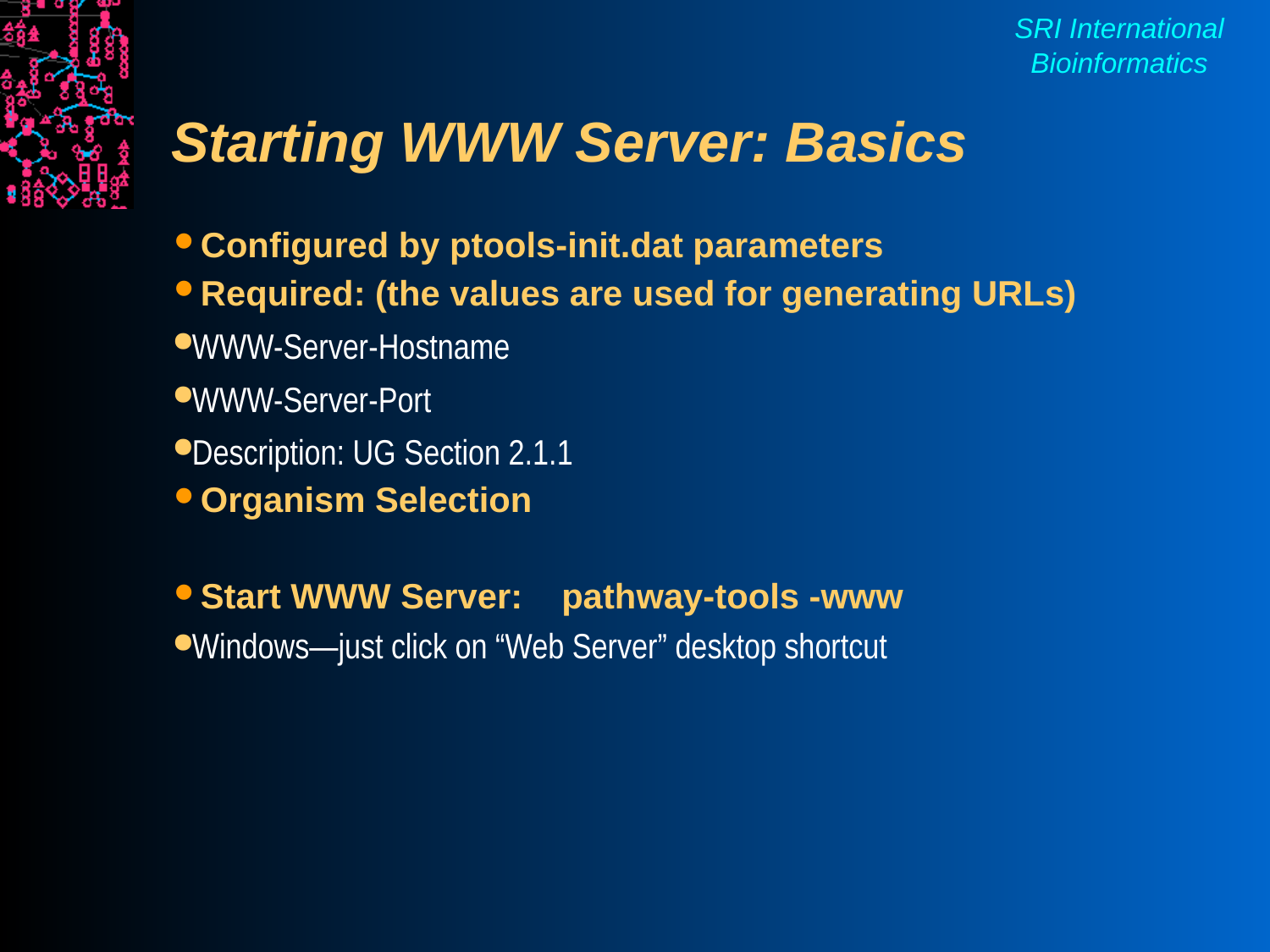

Starting WWW Server: Basics
Configured by ptools-init.dat parameters
Required: (the values are used for generating URLs)‏
WWW-Server-Hostname
WWW-Server-Port
Description: UG Section 2.1.1
Organism Selection

Start WWW Server:    pathway-tools -www
Windows—just click on “Web Server” desktop shortcut